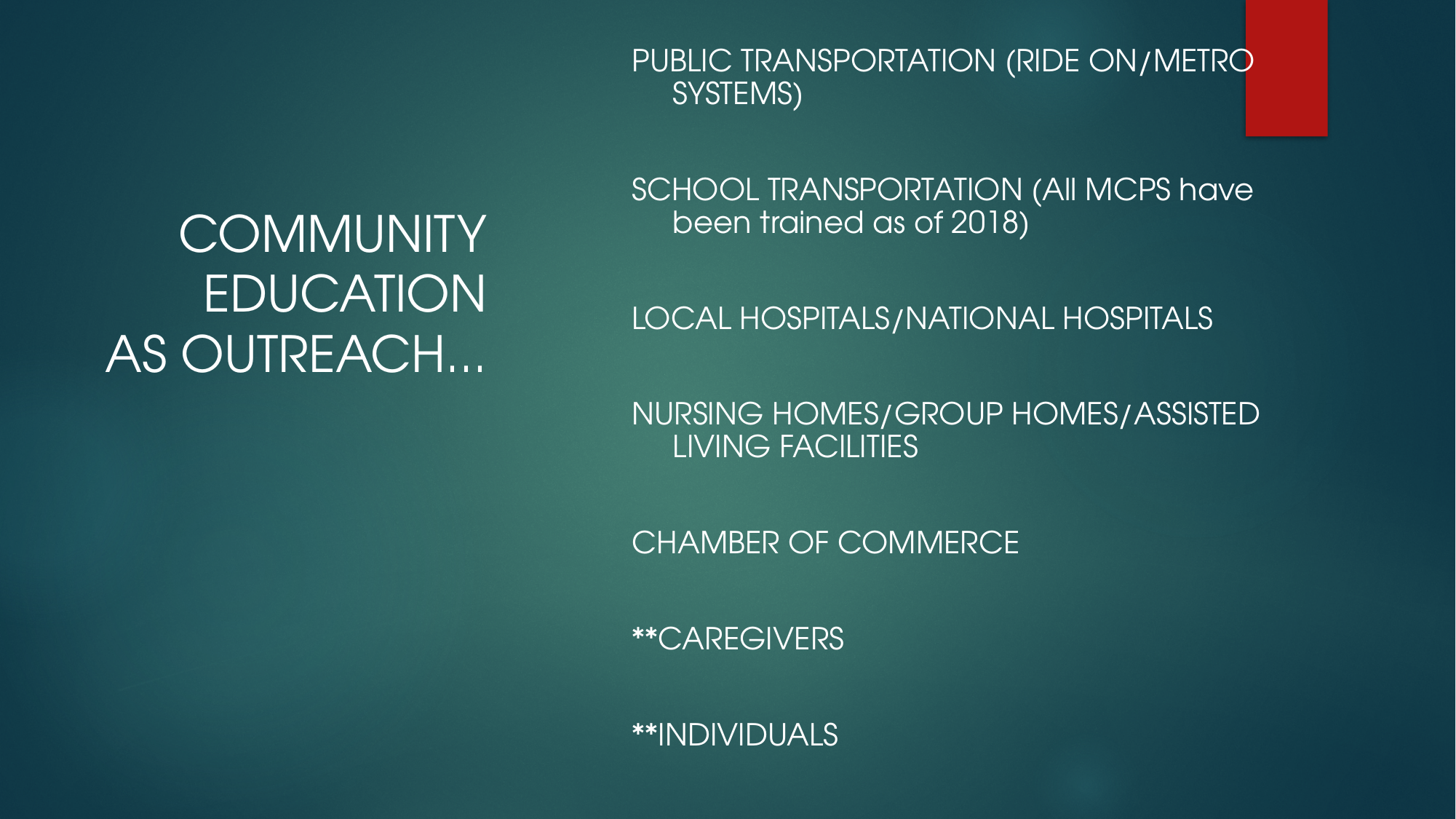

PUBLIC TRANSPORTATION (RIDE ON/METRO SYSTEMS)

SCHOOL TRANSPORTATION (All MCPS have been trained as of 2018)

LOCAL HOSPITALS/NATIONAL HOSPITALS

NURSING HOMES/GROUP HOMES/ASSISTED LIVING FACILITIES

CHAMBER OF COMMERCE

**CAREGIVERS

**INDIVIDUALS

# COMMUNITY EDUCATION AS OUTREACH...